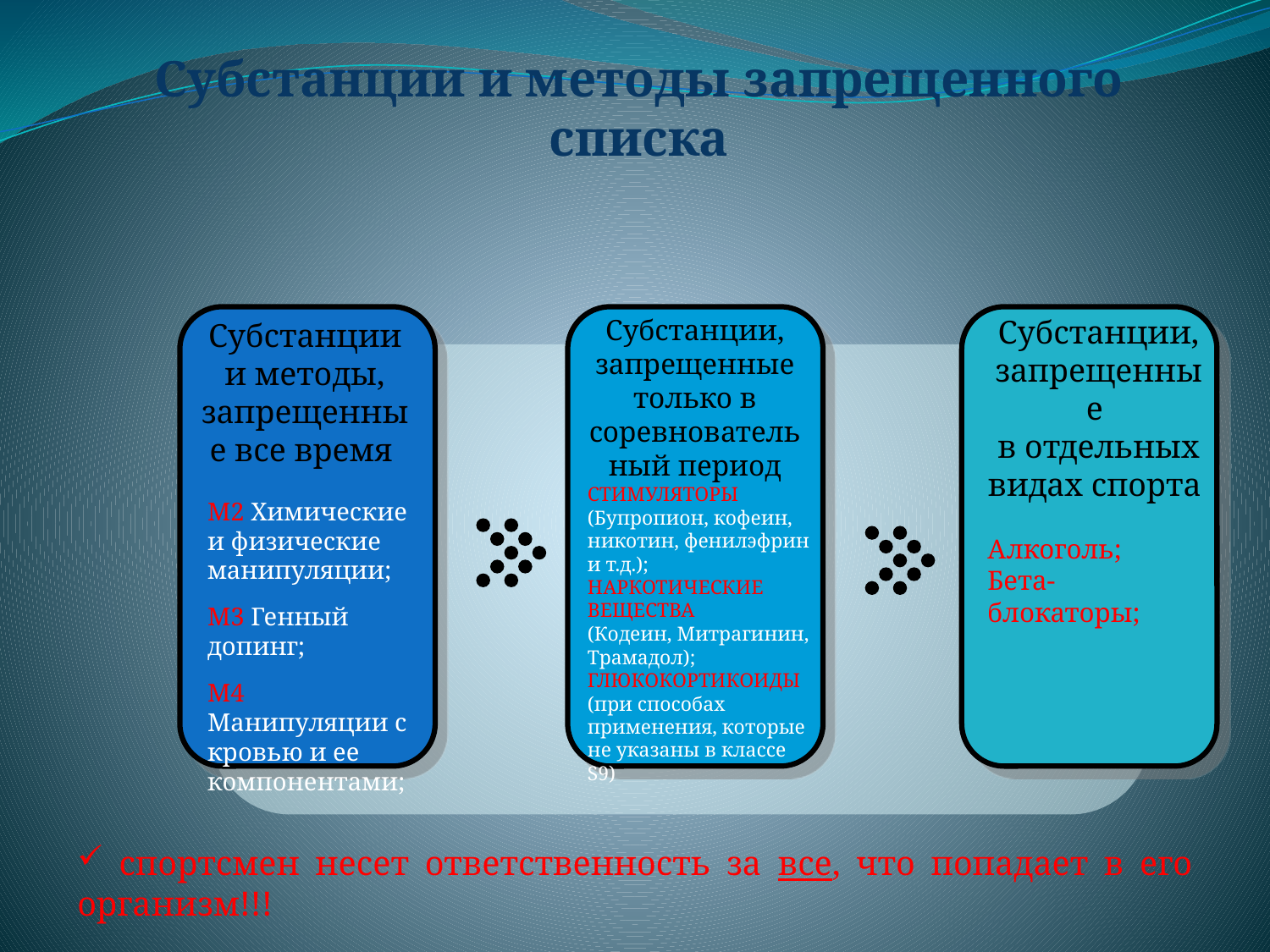

# Субстанции и методы запрещенного списка
Субстанции, запрещенные только в соревнователь
ный период

Субстанции, запрещенные
в отдельных видах спорта

Субстанции и методы, запрещенные все время

СТИМУЛЯТОРЫ
(Бупропион, кофеин, никотин, фенилэфрин и т.д.);
НАРКОТИЧЕСКИЕ ВЕЩЕСТВА
(Кодеин, Митрагинин, Трамадол);
ГЛЮКОКОРТИКОИДЫ
(при способах применения, которые не указаны в классе S9)
М2 Химические
и физические манипуляции;

М3 Генный допинг;

М4  Манипуляции с кровью и ее компонентами;

Алкоголь;
Бета-блокаторы;
 спортсмен несет ответственность за все, что попадает в его организм!!!